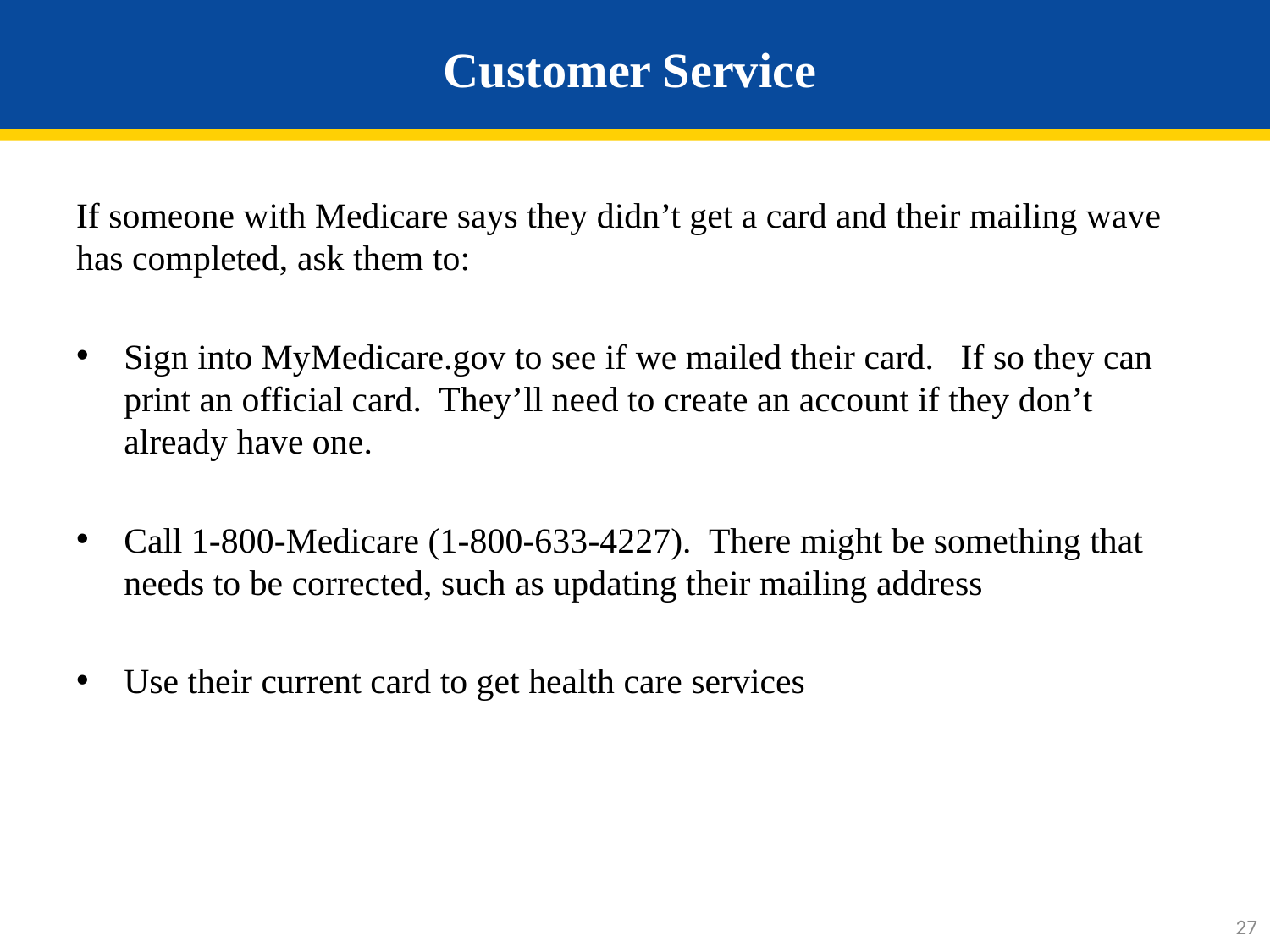

# Customer Service
If someone with Medicare says they didn’t get a card and their mailing wave has completed, ask them to:

Sign into MyMedicare.gov to see if we mailed their card.   If so they can print an official card.  They’ll need to create an account if they don’t already have one.

Call 1-800-Medicare (1-800-633-4227).  There might be something that needs to be corrected, such as updating their mailing address

Use their current card to get health care services

27